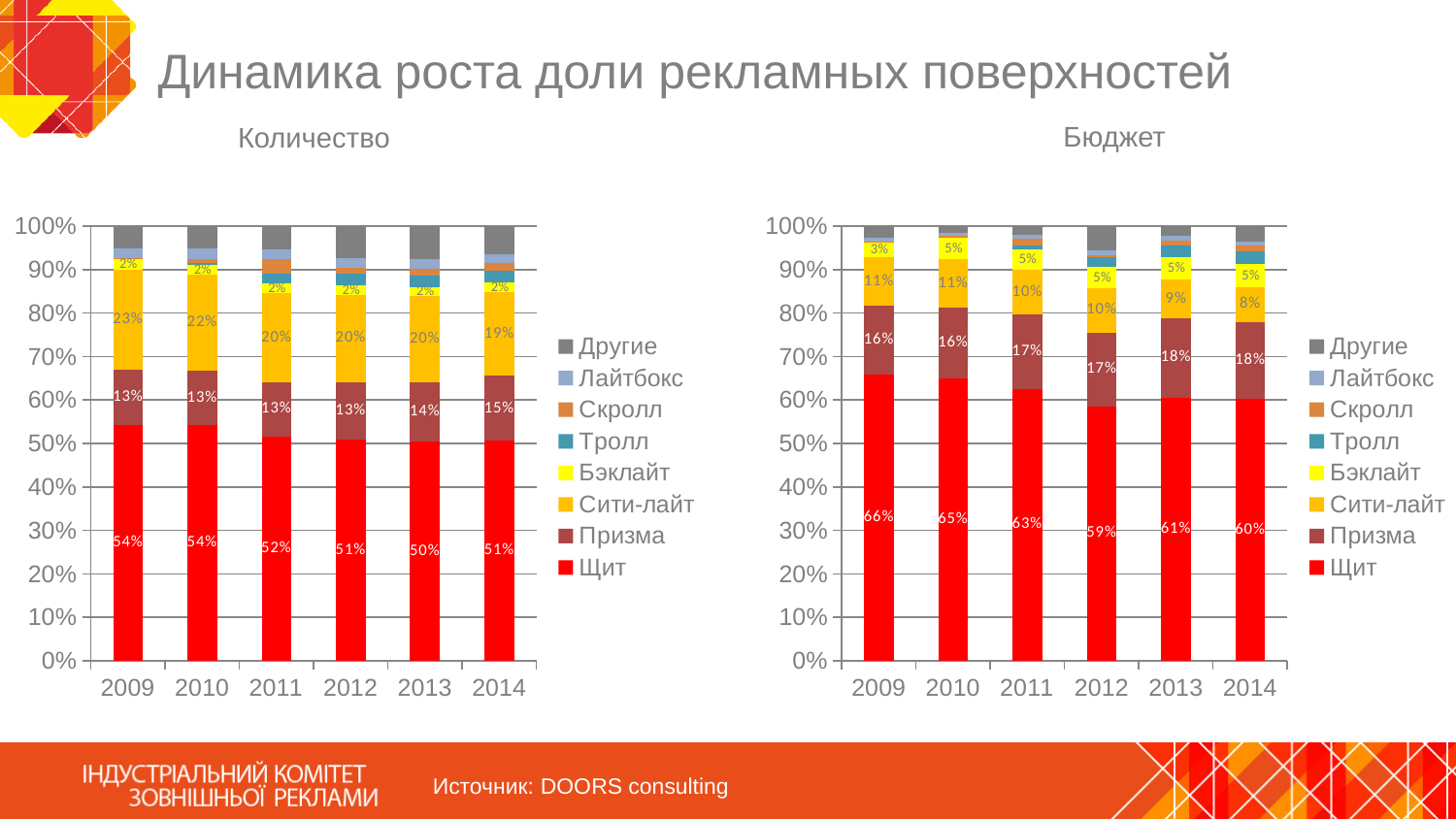

# Динамика роста доли рекламных поверхностей
Бюджет
Количество

### Chart

| Category | Щит | Призма | Сити-лайт | Бэклайт | Тролл | Скролл | Лайтбокс | Другие  |
|---|---|---|---|---|---|---|---|---|
| 2009 | 0.5433292965216995 | 0.12538132540278688 | 0.22983765885364768 | 0.024542792758266534 | 0.0 | 0.0021154936918430854 | 0.022948507657167393 | 0.05184492511458924 |
| 2010 | 0.5414861757313221 | 0.12629017594523773 | 0.21950371677629826 | 0.022207069896785933 | 0.004572437028718113 | 0.010628910636932462 | 0.02469383389486069 | 0.0506176800898444 |
| 2011 | 0.5157000321853882 | 0.1256260057933698 | 0.20361763759253304 | 0.022272288381075006 | 0.022375281622143556 | 0.03335693595107821 | 0.022465400708078544 | 0.054586417766334105 |
| 2012 | 0.5083936060292956 | 0.1327417492250654 | 0.20007293502704673 | 0.021953443141068497 | 0.028019206223788975 | 0.01174253935452502 | 0.02234242995198443 | 0.07473409104722548 |
| 2013 | 0.5035228024560956 | 0.137395099416155 | 0.19793855118219922 | 0.02102074216800345 | 0.025199354636518748 | 0.016923380497487043 | 0.021519854212853875 | 0.07648021543068728 |
| 2014 | 0.5058724690634006 | 0.14933580713619704 | 0.19268818270419424 | 0.021639797989173804 | 0.02770529118164521 | 0.017696515439820773 | 0.020609808579131462 | 0.06445212790643712 |

### Chart

| Category | Щит | Призма | Сити-лайт | Бэклайт | Тролл | Скролл | Лайтбокс | Другие  |
|---|---|---|---|---|---|---|---|---|
| 2009 | 0.6587519864040617 | 0.15755437007829193 | 0.11195490896040518 | 0.03467771109630774 | 0.0 | 0.0018010276351630161 | 0.0083553761079348 | 0.026904619717836076 |
| 2010 | 0.6504798193538269 | 0.1614209838007799 | 0.11107893830987588 | 0.05058658863903929 | 0.0 | 0.0045536923789958605 | 0.0061333974475305045 | 0.01574658006995209 |
| 2011 | 0.6259157306688437 | 0.17170276336056003 | 0.10114489334745688 | 0.04861856221262839 | 0.008355583221905596 | 0.015618023878963648 | 0.0073452447620876195 | 0.021299198547554642 |
| 2012 | 0.5854407343363025 | 0.16998001738743146 | 0.10127870986230404 | 0.049684192714820996 | 0.021244960646718016 | 0.006226288614756683 | 0.009283745247980438 | 0.05686135118968577 |
| 2013 | 0.6051147795225874 | 0.18256846773981594 | 0.08948104571247098 | 0.05224248739015478 | 0.026109283190735483 | 0.01113407891840526 | 0.010299786817950879 | 0.023050070707879625 |
| 2014 | 0.6016290731838655 | 0.17779653408828883 | 0.07972599425633085 | 0.05300794160781849 | 0.02969244548502954 | 0.014034654226917659 | 0.009028317689578744 | 0.035085039462171 |
Источник: DOORS consulting